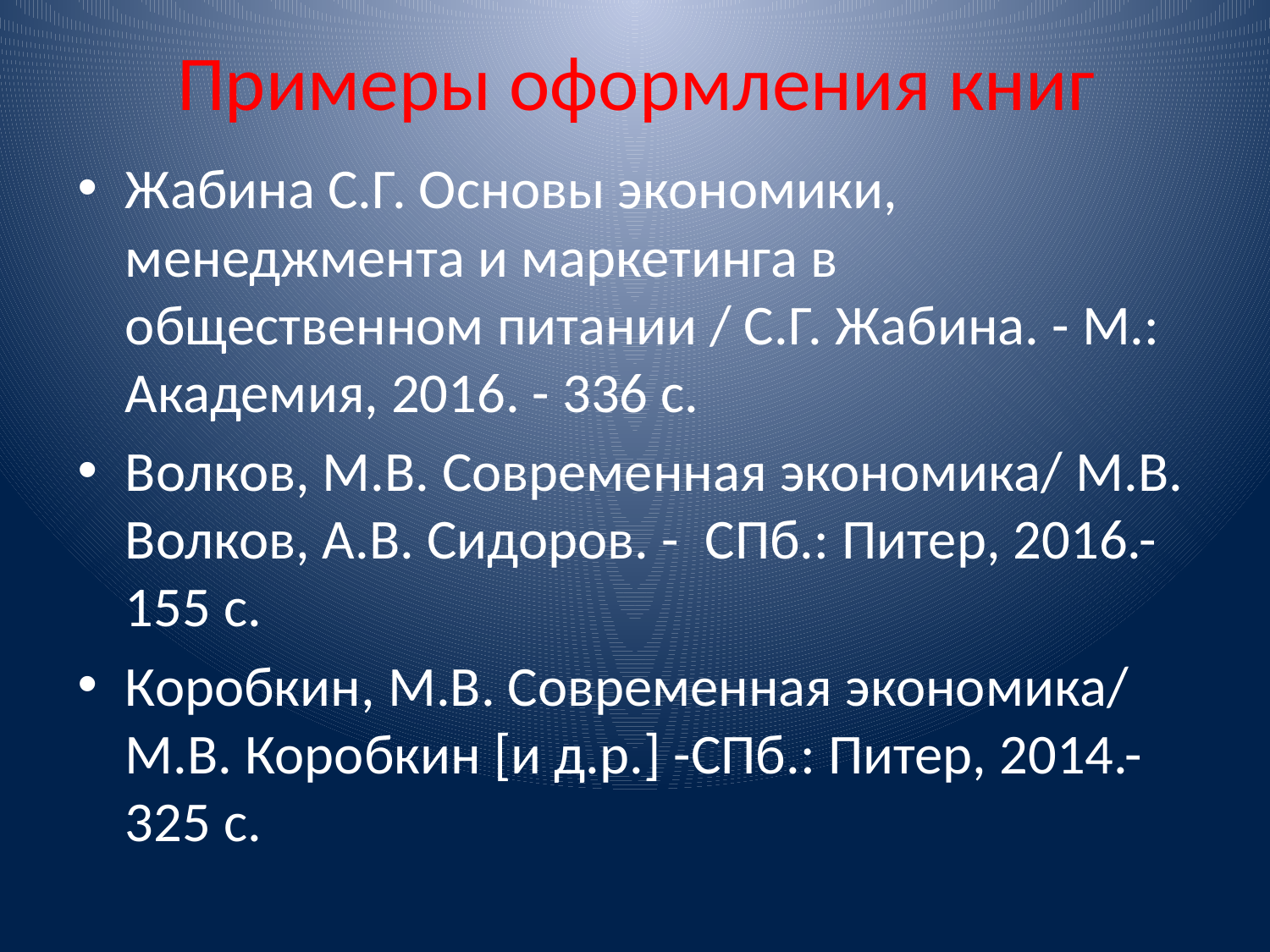

# Примеры оформления книг
Жабина С.Г. Основы экономики, менеджмента и маркетинга в общественном питании / С.Г. Жабина. - М.: Академия, 2016. - 336 с.
Волков, М.В. Современная экономика/ М.В. Волков, А.В. Сидоров. -  СПб.: Питер, 2016.- 155 с.
Коробкин, М.В. Современная экономика/ М.В. Коробкин [и д.р.] -СПб.: Питер, 2014.- 325 с.